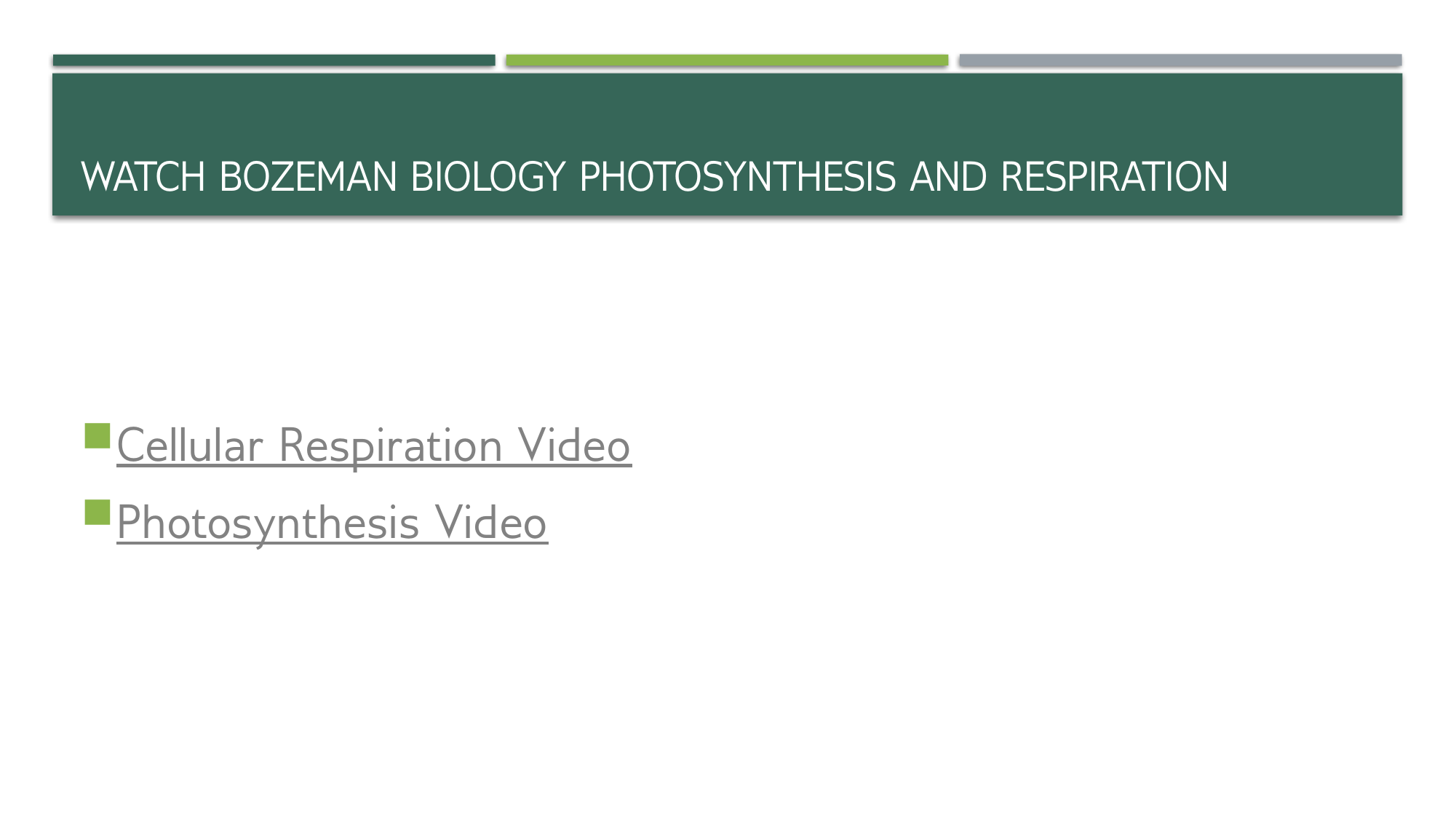

# Watch Bozeman Biology Photosynthesis and Respiration
Cellular Respiration Video
Photosynthesis Video